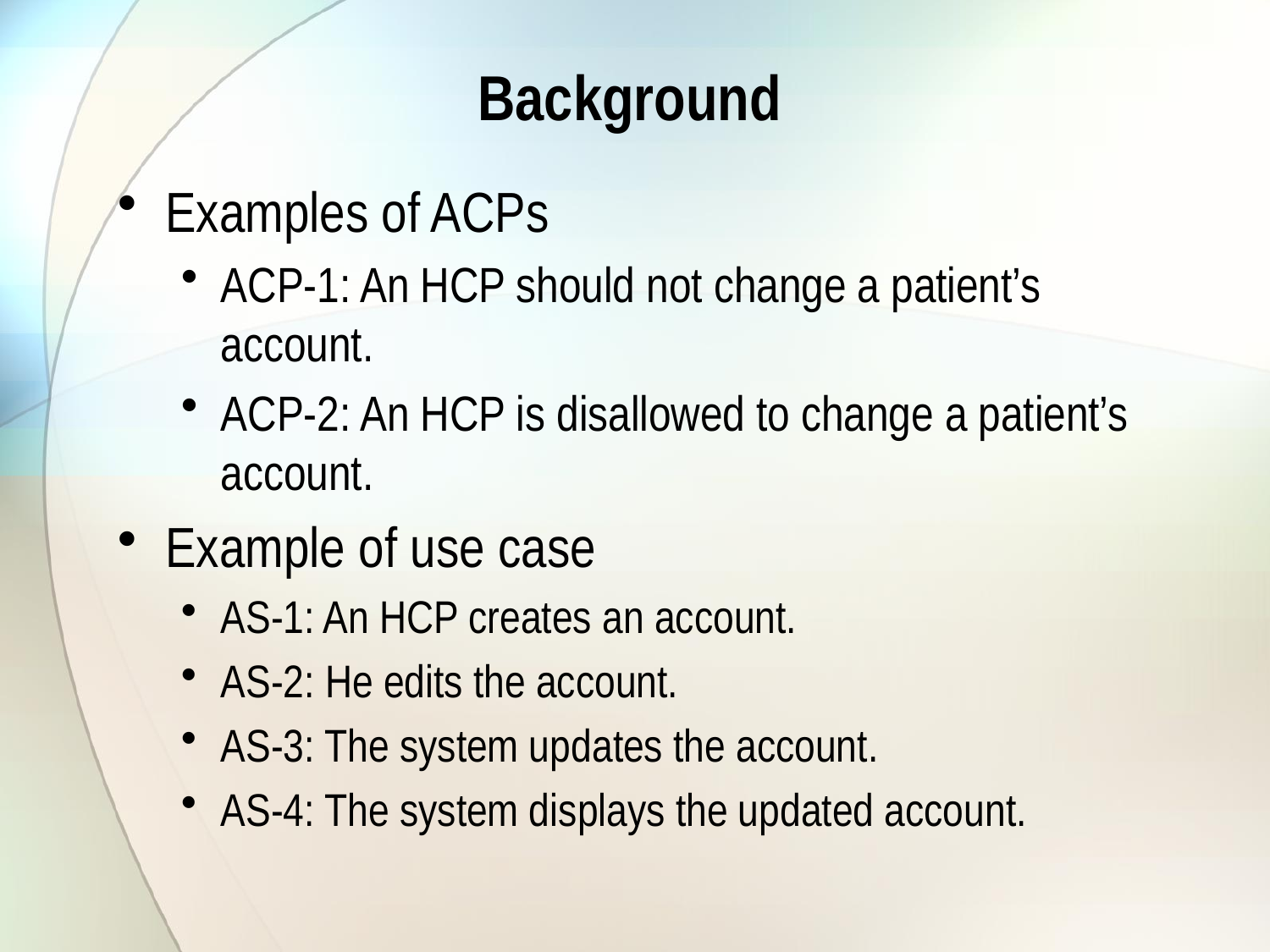

# Background
Examples of ACPs
ACP-1: An HCP should not change a patient’s account.
ACP-2: An HCP is disallowed to change a patient’s account.
Example of use case
AS-1: An HCP creates an account.
AS-2: He edits the account.
AS-3: The system updates the account.
AS-4: The system displays the updated account.